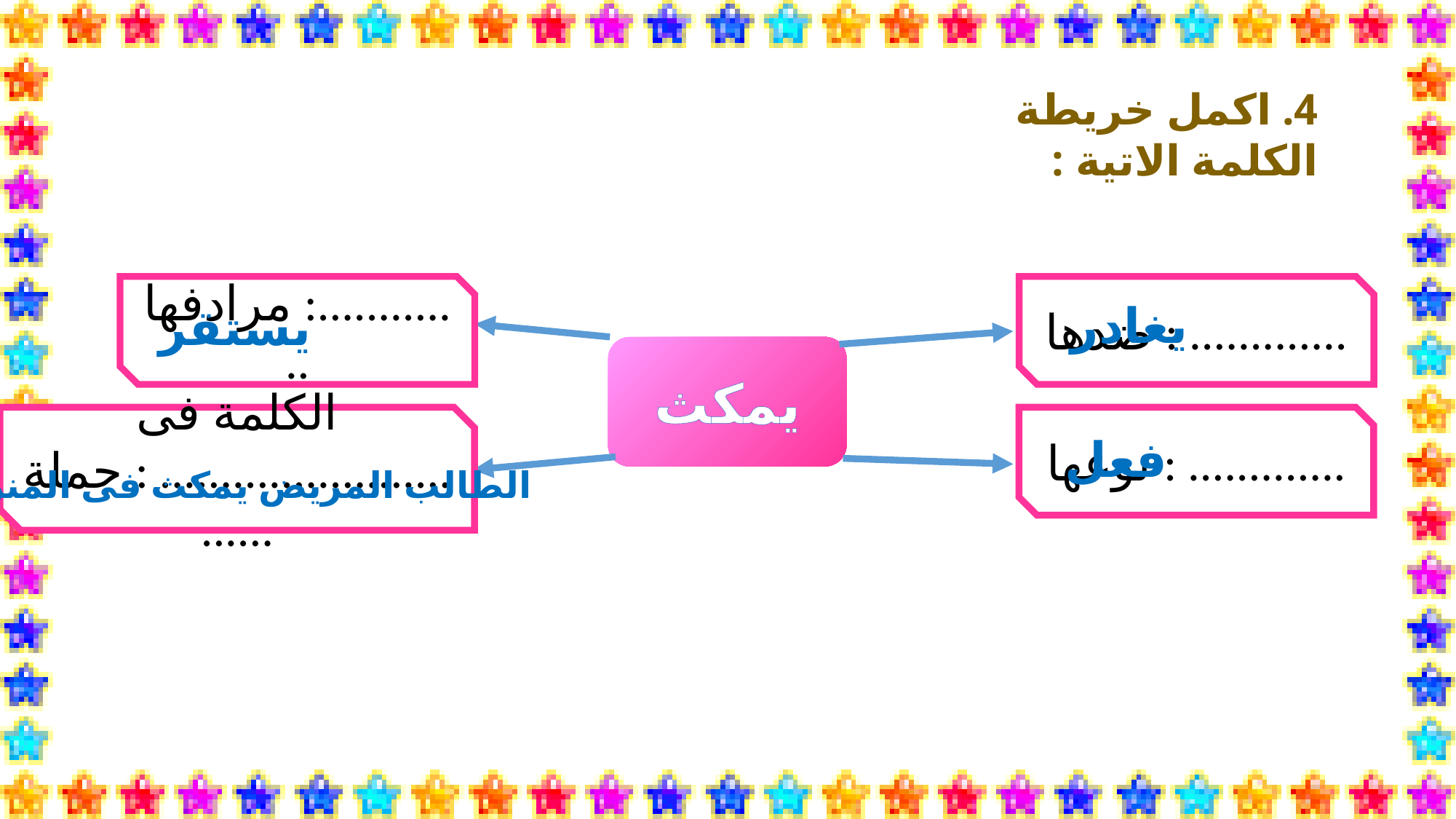

4. اكمل خريطة الكلمة الاتية :
مرادفها :.............
ضدها : .............
يغادر
يستقر
يمكث
الكلمة فى جملة : ..............................
نوعها : .............
فعل
الطالب المريض يمكث فى المنزل